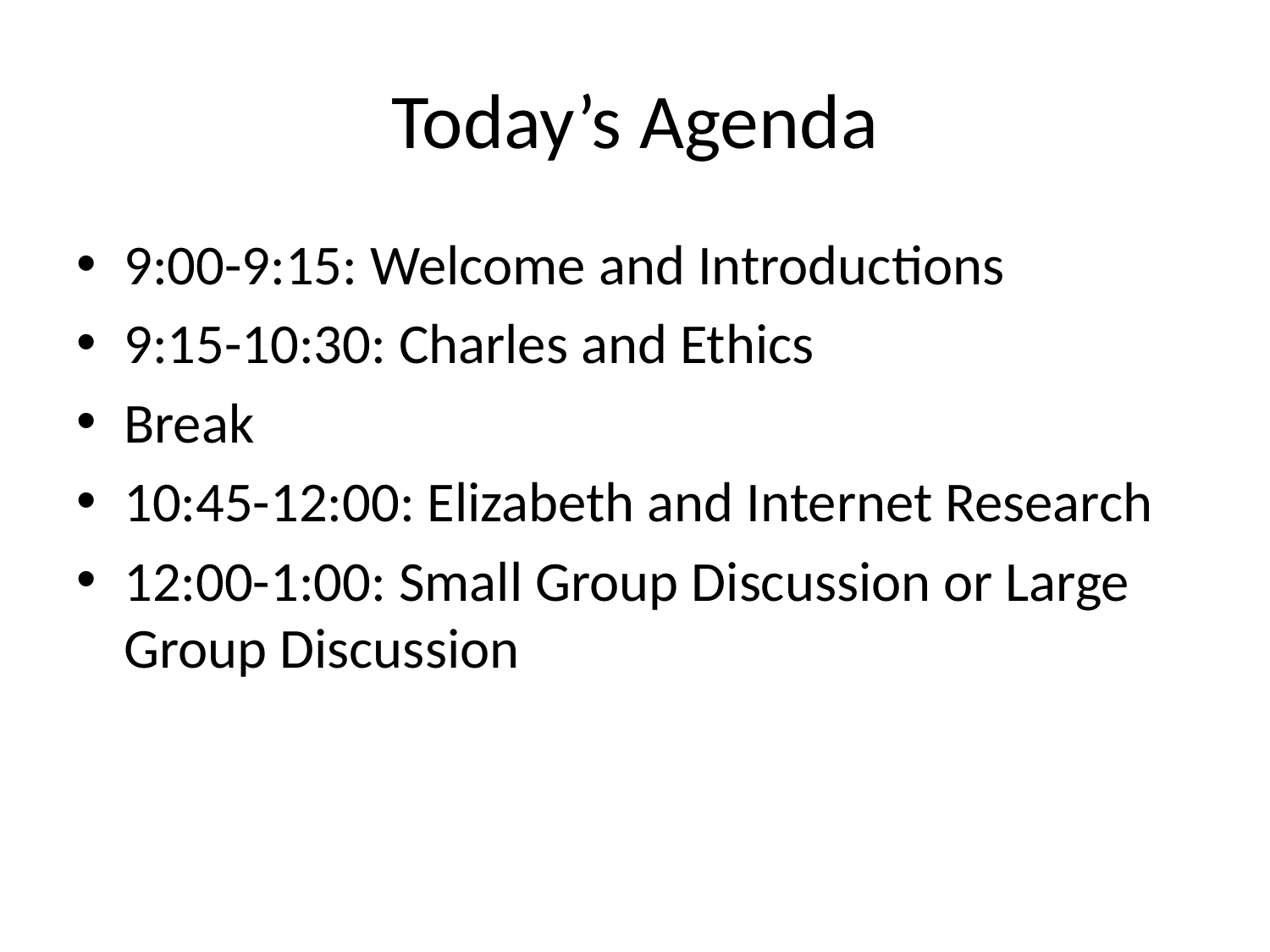

# Today’s Agenda
9:00-9:15: Welcome and Introductions
9:15-10:30: Charles and Ethics
Break
10:45-12:00: Elizabeth and Internet Research
12:00-1:00: Small Group Discussion or Large Group Discussion